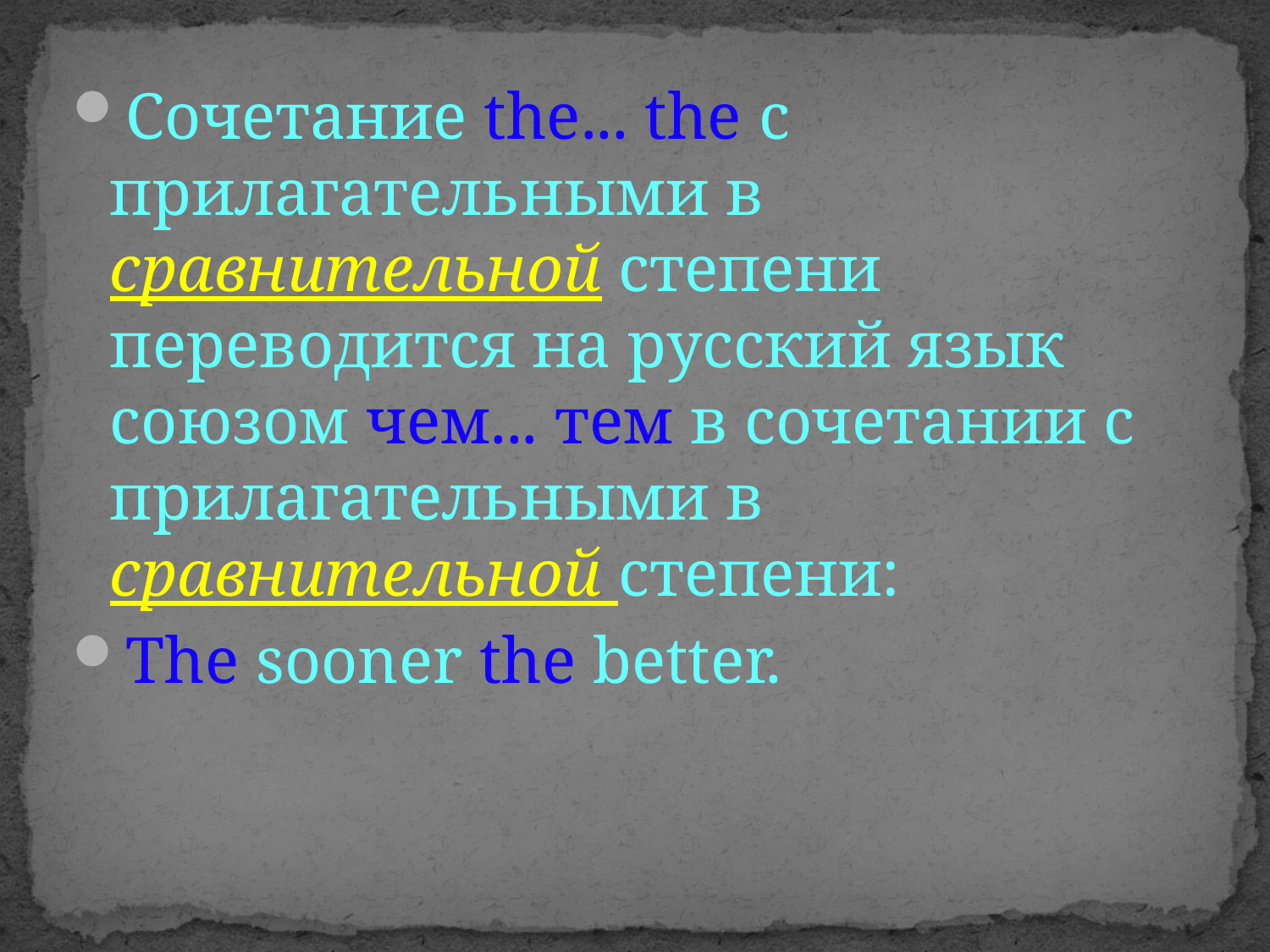

Сочетание the... the с прилагательными в сравнительной степени переводится на русский язык союзом чем... тем в сочетании с прилагательными в сравнительной степени:
The sooner the better.